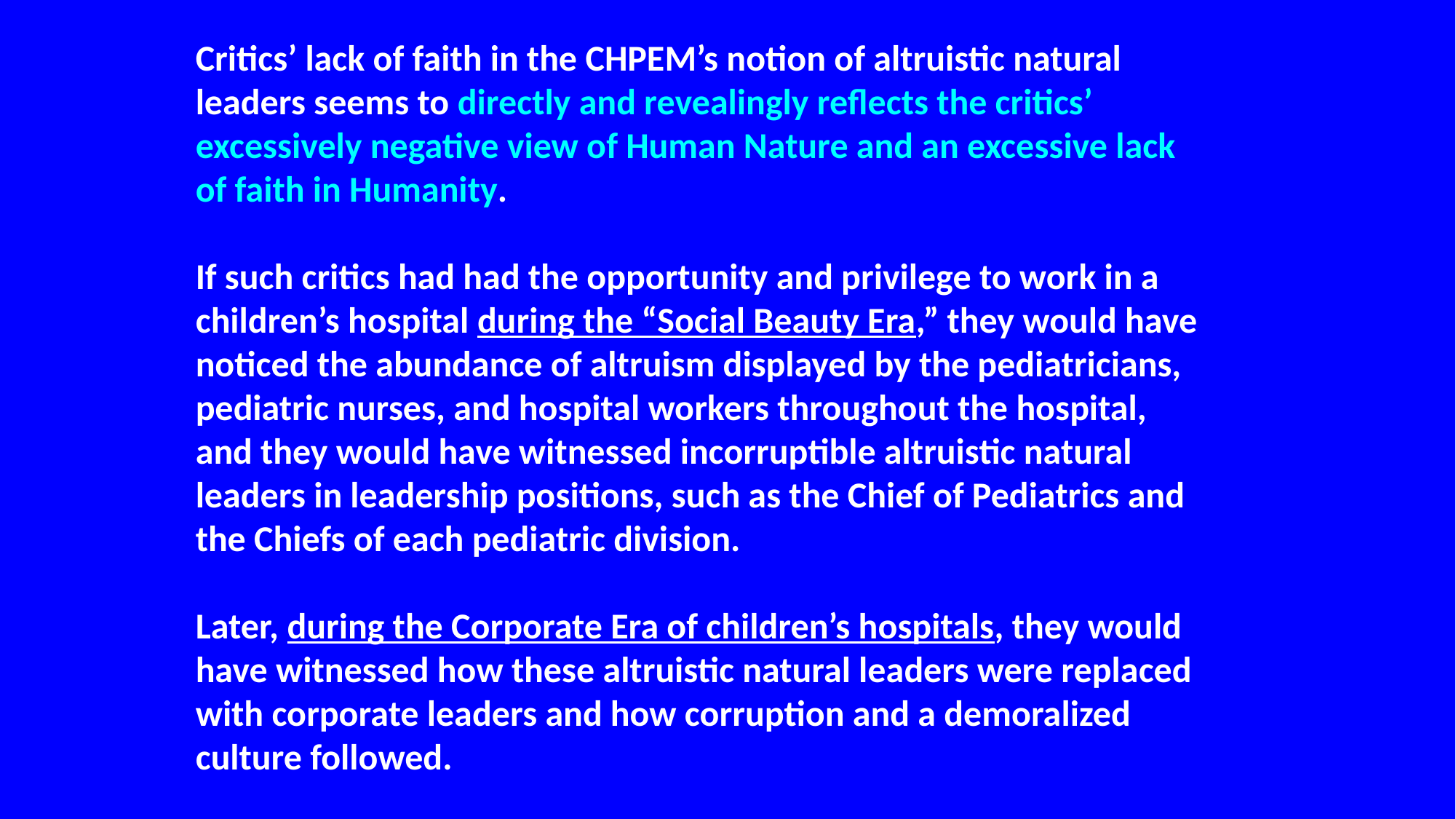

Critics’ lack of faith in the CHPEM’s notion of altruistic natural leaders seems to directly and revealingly reflects the critics’ excessively negative view of Human Nature and an excessive lack of faith in Humanity.

If such critics had had the opportunity and privilege to work in a children’s hospital during the “Social Beauty Era,” they would have noticed the abundance of altruism displayed by the pediatricians, pediatric nurses, and hospital workers throughout the hospital, and they would have witnessed incorruptible altruistic natural leaders in leadership positions, such as the Chief of Pediatrics and the Chiefs of each pediatric division.

Later, during the Corporate Era of children’s hospitals, they would have witnessed how these altruistic natural leaders were replaced with corporate leaders and how corruption and a demoralized culture followed.